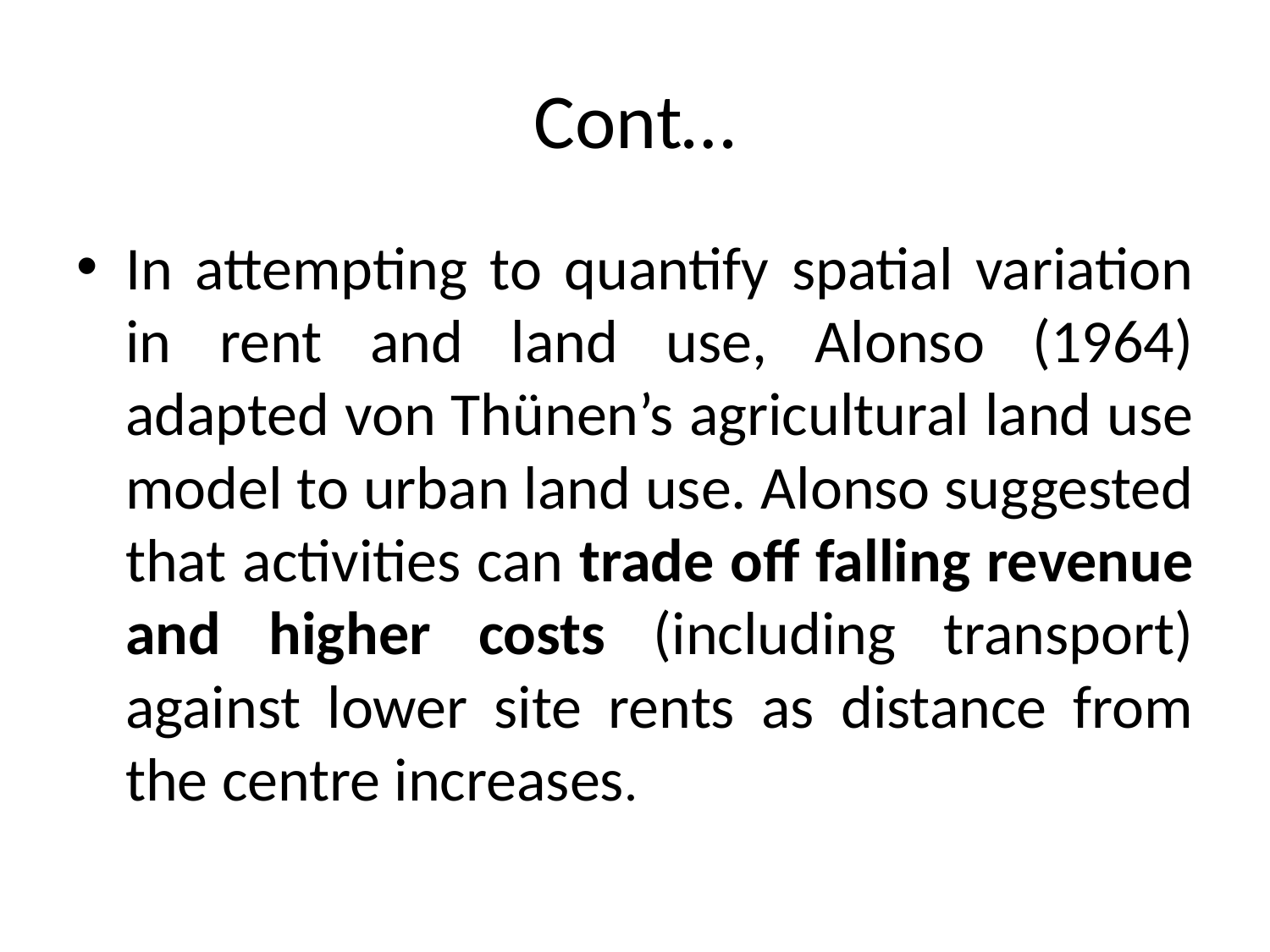

# Cont…
In attempting to quantify spatial variation in rent and land use, Alonso (1964) adapted von Thünen’s agricultural land use model to urban land use. Alonso suggested that activities can trade off falling revenue and higher costs (including transport) against lower site rents as distance from the centre increases.